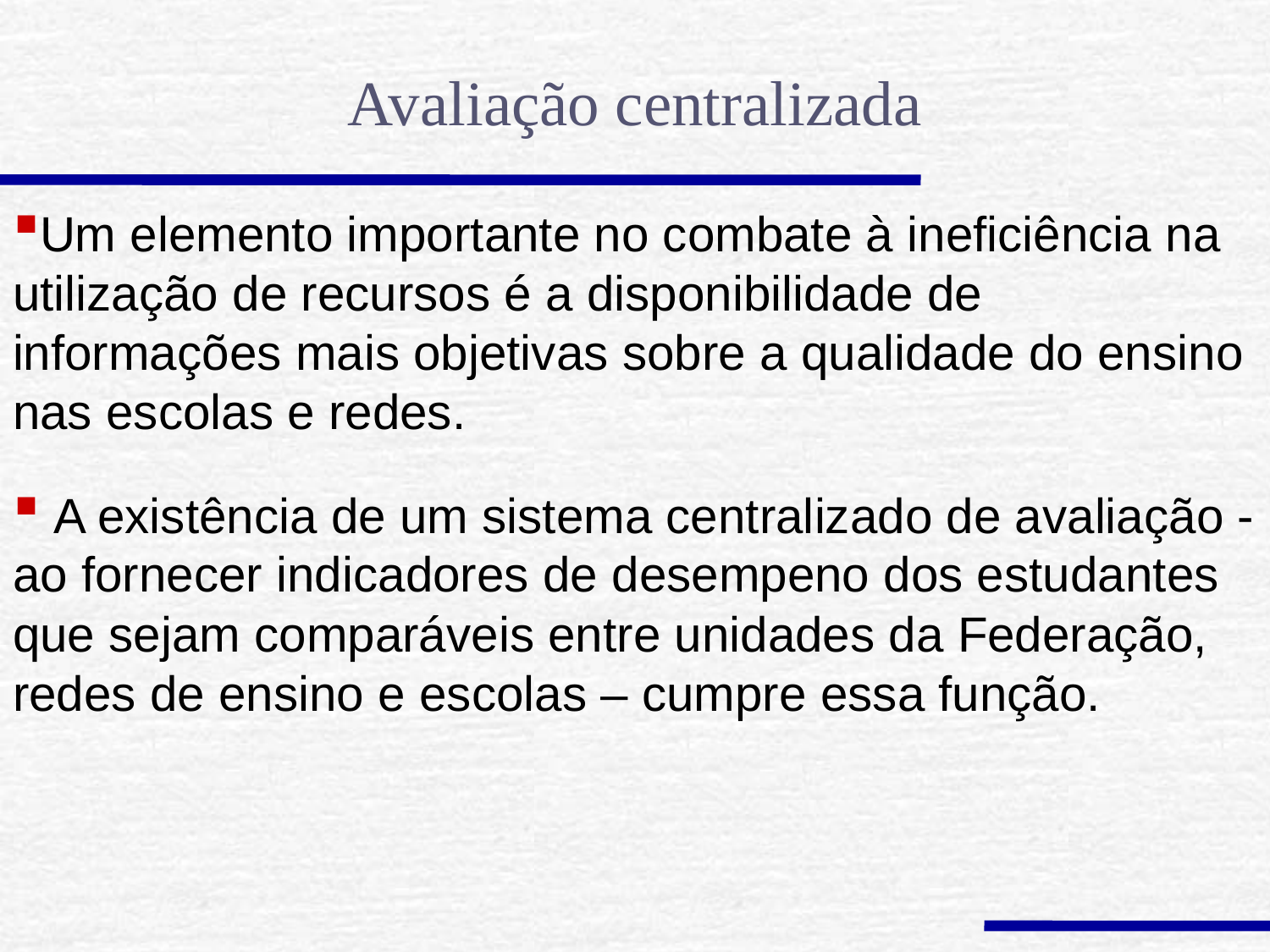

Avaliação centralizada
Um elemento importante no combate à ineficiência na utilização de recursos é a disponibilidade de informações mais objetivas sobre a qualidade do ensino nas escolas e redes.
 A existência de um sistema centralizado de avaliação - ao fornecer indicadores de desempeno dos estudantes que sejam comparáveis entre unidades da Federação, redes de ensino e escolas – cumpre essa função.